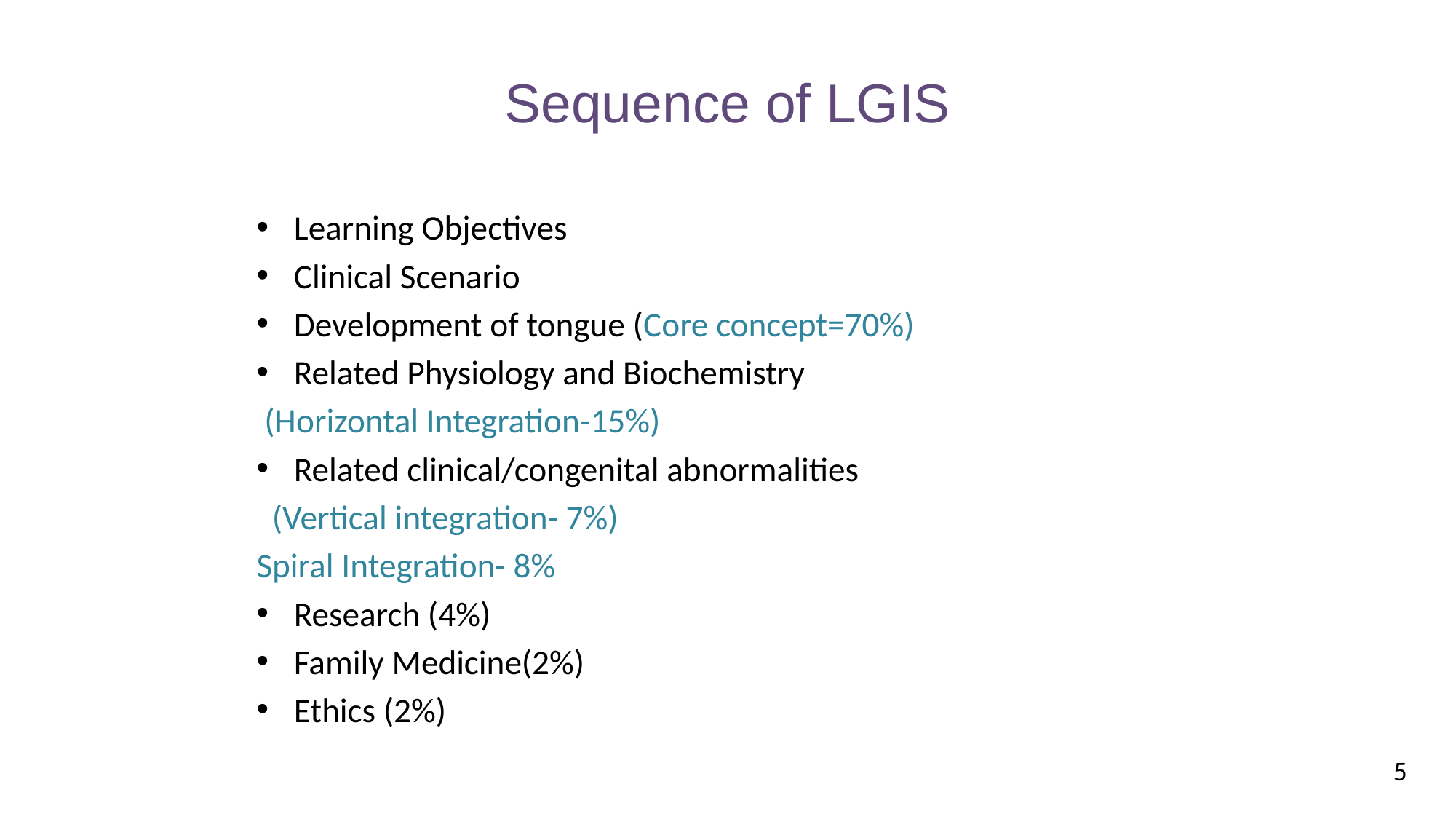

# Sequence of LGIS
Learning Objectives
Clinical Scenario
Development of tongue (Core concept=70%)
Related Physiology and Biochemistry
 (Horizontal Integration-15%)
Related clinical/congenital abnormalities
  (Vertical integration- 7%)
Spiral Integration- 8%
Research (4%)
Family Medicine(2%)
Ethics (2%)
5